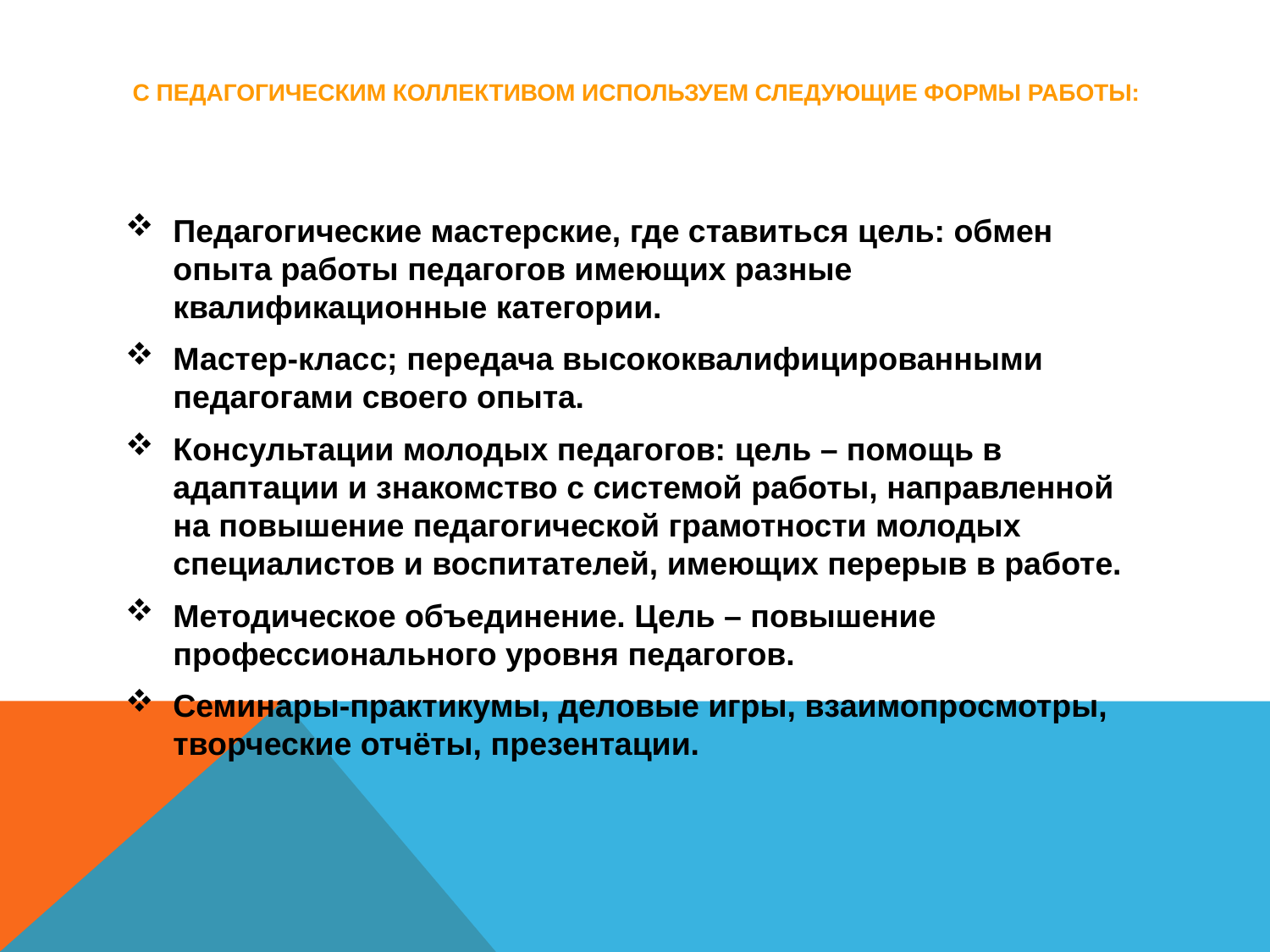

# С педагогическим коллективом используем следующие формы работы:

Педагогические мастерские, где ставиться цель: обмен опыта работы педагогов имеющих разные квалификационные категории.
Мастер-класс; передача высококвалифицированными педагогами своего опыта.
Консультации молодых педагогов: цель – помощь в адаптации и знакомство с системой работы, направленной на повышение педагогической грамотности молодых специалистов и воспитателей, имеющих перерыв в работе.
Методическое объединение. Цель – повышение профессионального уровня педагогов.
Семинары-практикумы, деловые игры, взаимопросмотры, творческие отчёты, презентации.